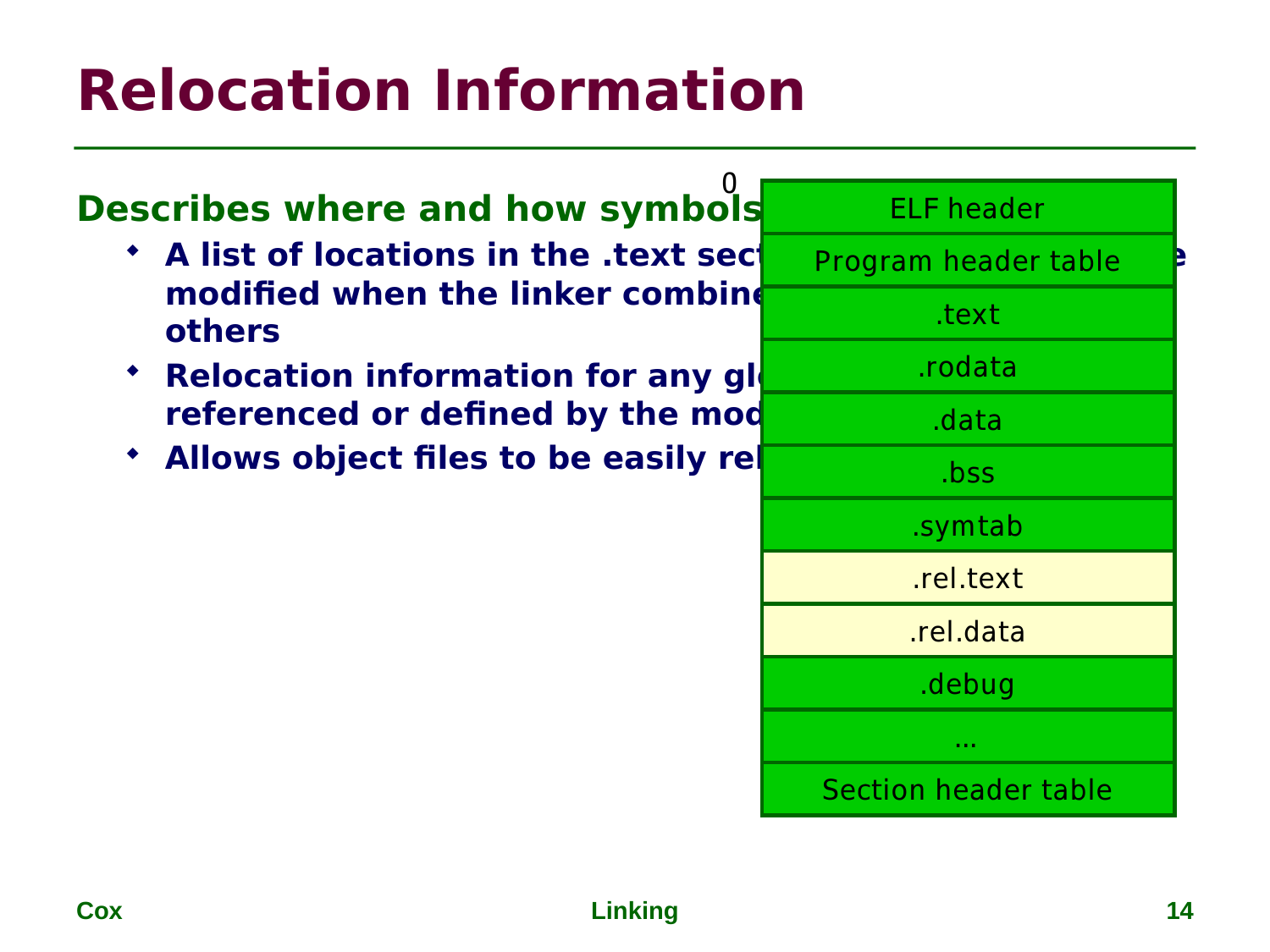

# Relocation Information
0
Describes where and how symbols are used
A list of locations in the .text section that will need to be modified when the linker combines this object file with others
Relocation information for any global variables that are referenced or defined by the module
Allows object files to be easily relocated
ELF header
Program header table
.text
.rodata
.data
.bss
.symtab
.rel.text
.rel.data
.debug
…
Section header table
Cox
Linking
14